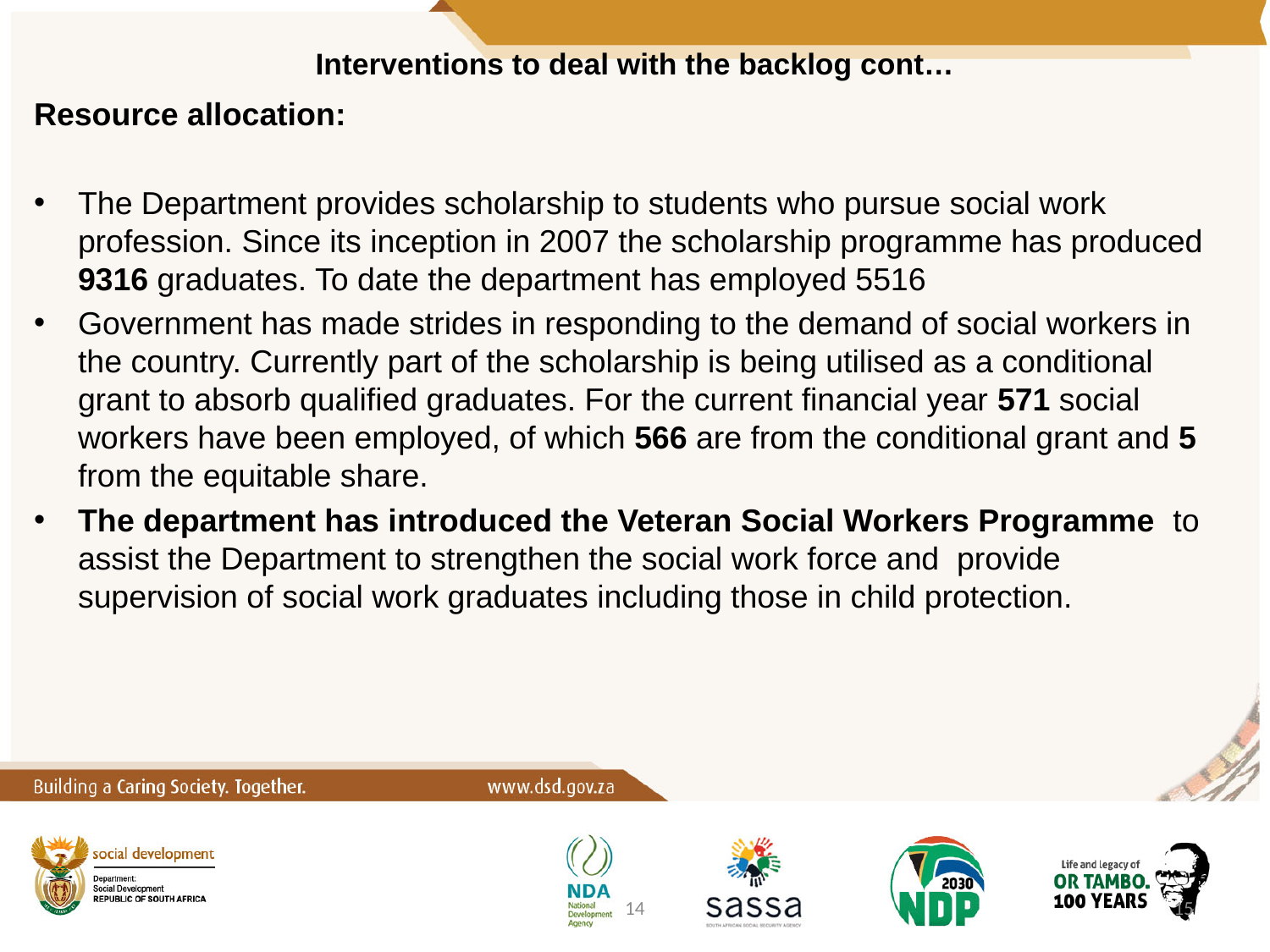

# Interventions to deal with the backlog cont…
Resource allocation:

The Department provides scholarship to students who pursue social work profession. Since its inception in 2007 the scholarship programme has produced 9316 graduates. To date the department has employed 5516
Government has made strides in responding to the demand of social workers in the country. Currently part of the scholarship is being utilised as a conditional grant to absorb qualified graduates. For the current financial year 571 social workers have been employed, of which 566 are from the conditional grant and 5 from the equitable share.
The department has introduced the Veteran Social Workers Programme  to assist the Department to strengthen the social work force and  provide  supervision of social work graduates including those in child protection.
14
15